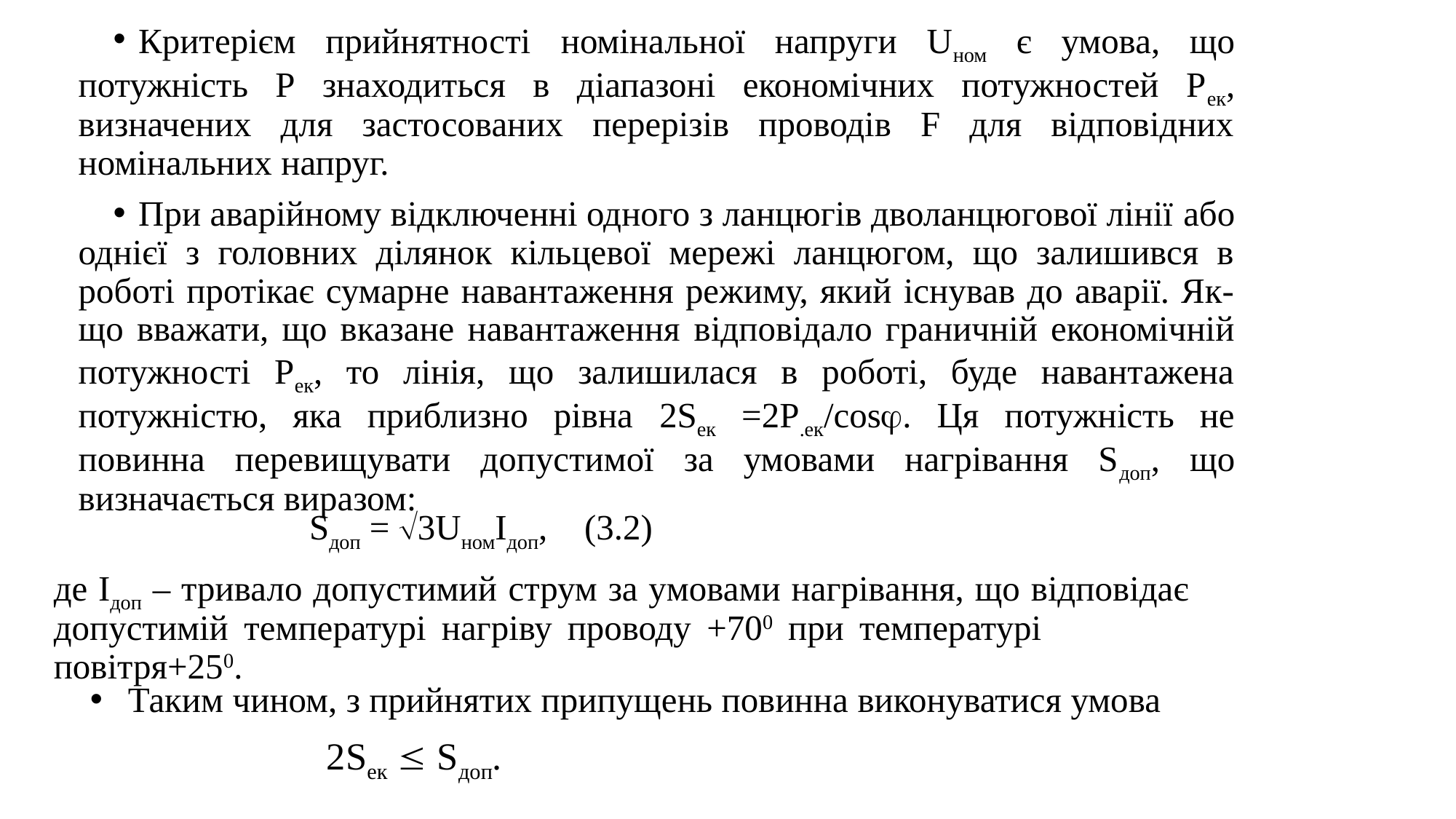

Критерієм прийнятності номінальної напруги Uном є умова, що потужність Р знаходиться в діапазоні економічних потужностей Рек, визначених для застосованих перерізів проводів F для відповідних номінальних напруг.
При аварійному відключенні одного з ланцюгів дволанцюгової лінії або однієї з головних ділянок кільцевої мережі ланцюгом, що залишився в роботі протікає сумарне навантаження режиму, який існував до аварії. Як-що вважати, що вказане навантаження відповідало граничній економічній потужності Рек, то лінія, що залишилася в роботі, буде навантажена потужністю, яка приблизно рівна 2Sек =2Р.ек/соsϕ. Ця потужність не повинна перевищувати допустимої за умовами нагрівання Sдоп, що визначається виразом:
Sдоп = √3UномІдоп,	(3.2)
де Iдоп – тривало допустимий струм за yмовами нагрівання, що відповідає допустимій температурі нагріву проводу +700 при температурі повітря+250.
Таким чином, з прийнятих припущень повинна виконуватися умова
                             2Sек ≤ Sдоп.